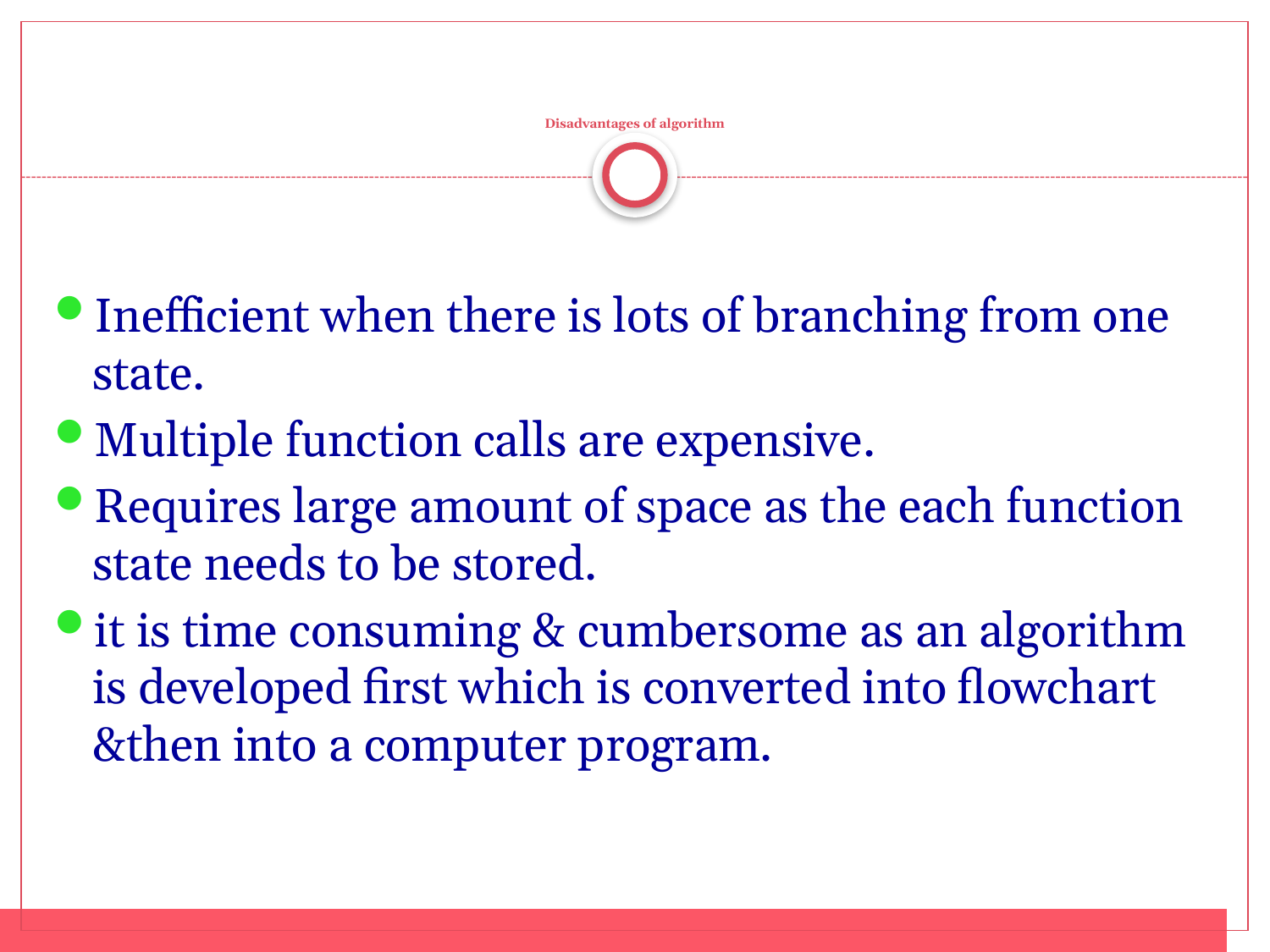

# Disadvantages of algorithm

Inefficient when there is lots of branching from one state.
Multiple function calls are expensive.
Requires large amount of space as the each function state needs to be stored.
it is time consuming & cumbersome as an algorithm is developed first which is converted into flowchart &then into a computer program.